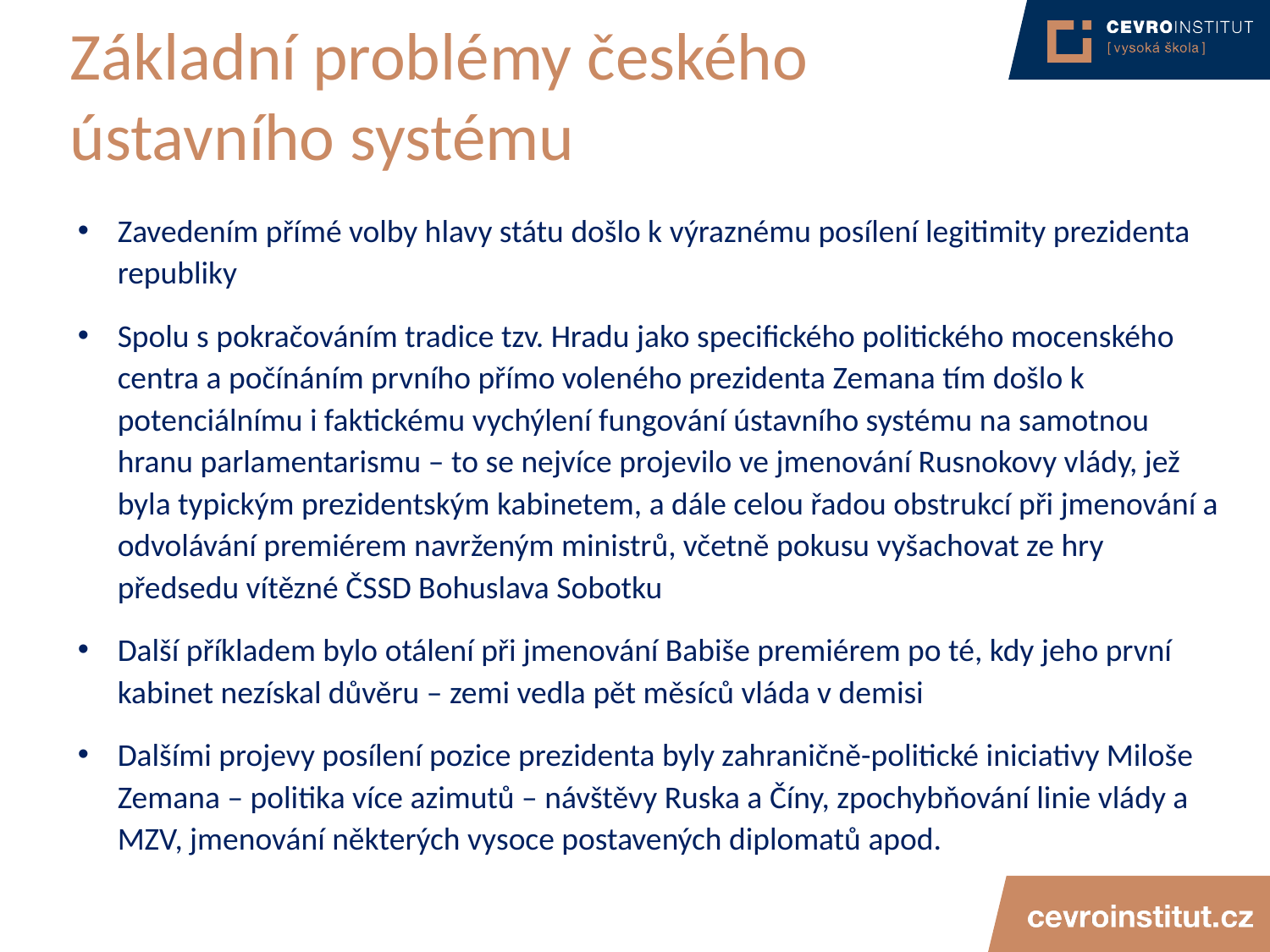

# Základní problémy českého ústavního systému
Zavedením přímé volby hlavy státu došlo k výraznému posílení legitimity prezidenta republiky
Spolu s pokračováním tradice tzv. Hradu jako specifického politického mocenského centra a počínáním prvního přímo voleného prezidenta Zemana tím došlo k potenciálnímu i faktickému vychýlení fungování ústavního systému na samotnou hranu parlamentarismu – to se nejvíce projevilo ve jmenování Rusnokovy vlády, jež byla typickým prezidentským kabinetem, a dále celou řadou obstrukcí při jmenování a odvolávání premiérem navrženým ministrů, včetně pokusu vyšachovat ze hry předsedu vítězné ČSSD Bohuslava Sobotku
Další příkladem bylo otálení při jmenování Babiše premiérem po té, kdy jeho první kabinet nezískal důvěru – zemi vedla pět měsíců vláda v demisi
Dalšími projevy posílení pozice prezidenta byly zahraničně-politické iniciativy Miloše Zemana – politika více azimutů – návštěvy Ruska a Číny, zpochybňování linie vlády a MZV, jmenování některých vysoce postavených diplomatů apod.